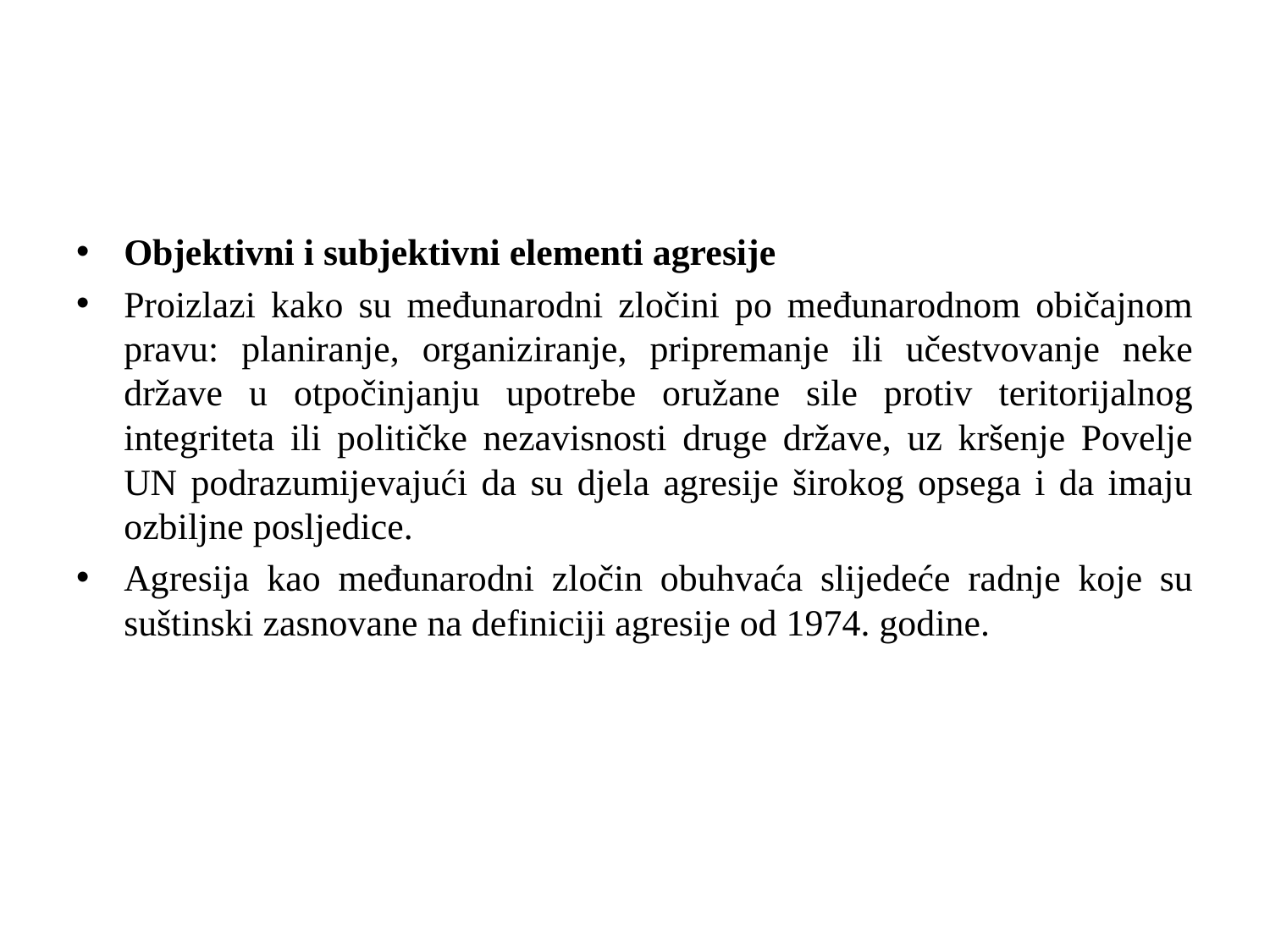

#
Objektivni i subjektivni elementi agresije
Proizlazi kako su međunarodni zločini po međunarodnom običajnom pravu: planiranje, organiziranje, pripremanje ili učestvovanje neke države u otpočinjanju upotrebe oružane sile protiv teritorijalnog integriteta ili političke nezavisnosti druge države, uz kršenje Povelje UN podrazumijevajući da su djela agresije širokog opsega i da imaju ozbiljne posljedice.
Agresija kao međunarodni zločin obuhvaća slijedeće radnje koje su suštinski zasnovane na definiciji agresije od 1974. godine.